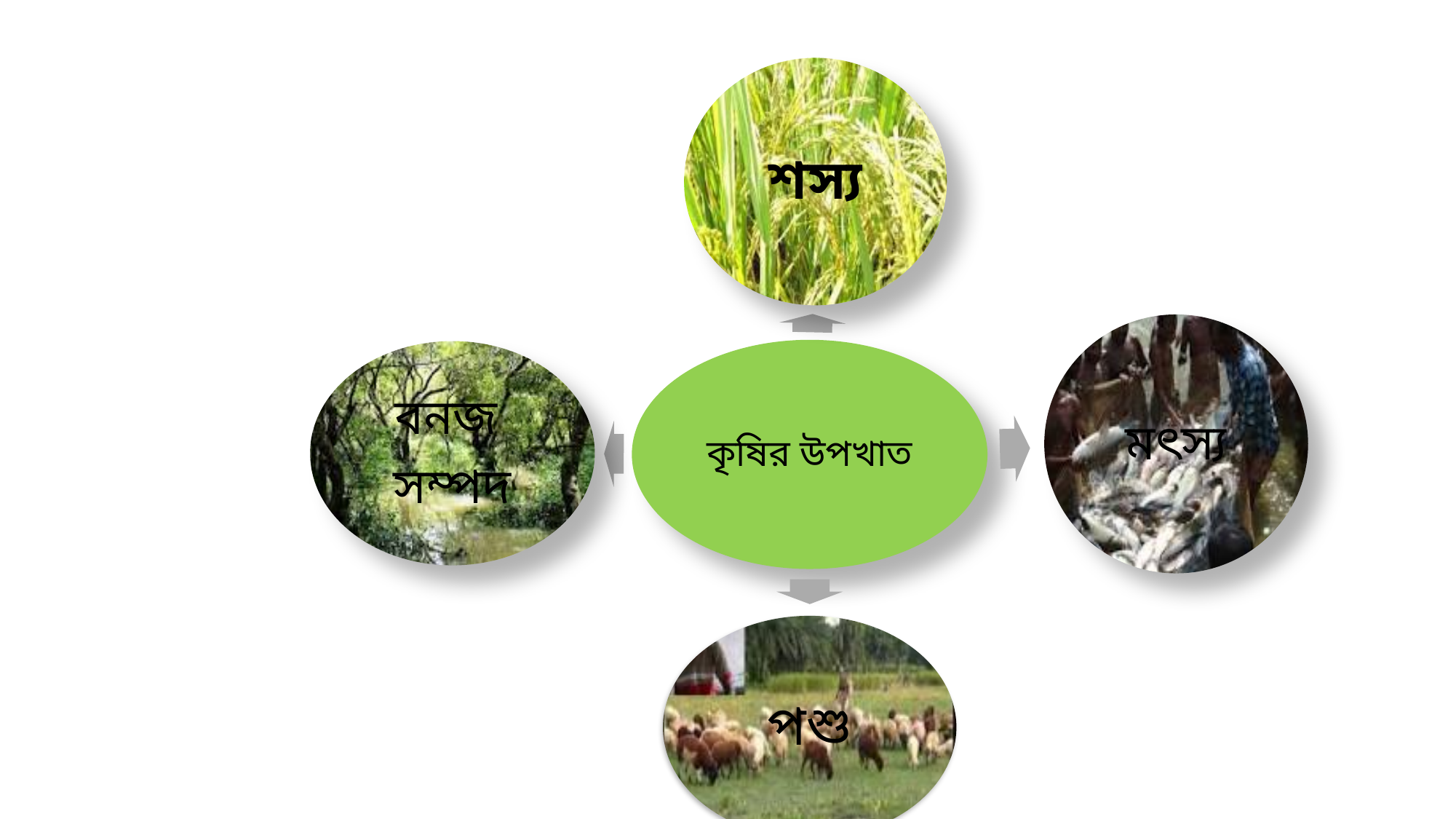

কৃষির উপখাত

শস্য

মৎস্য

পশু

বনজ
সম্পদ